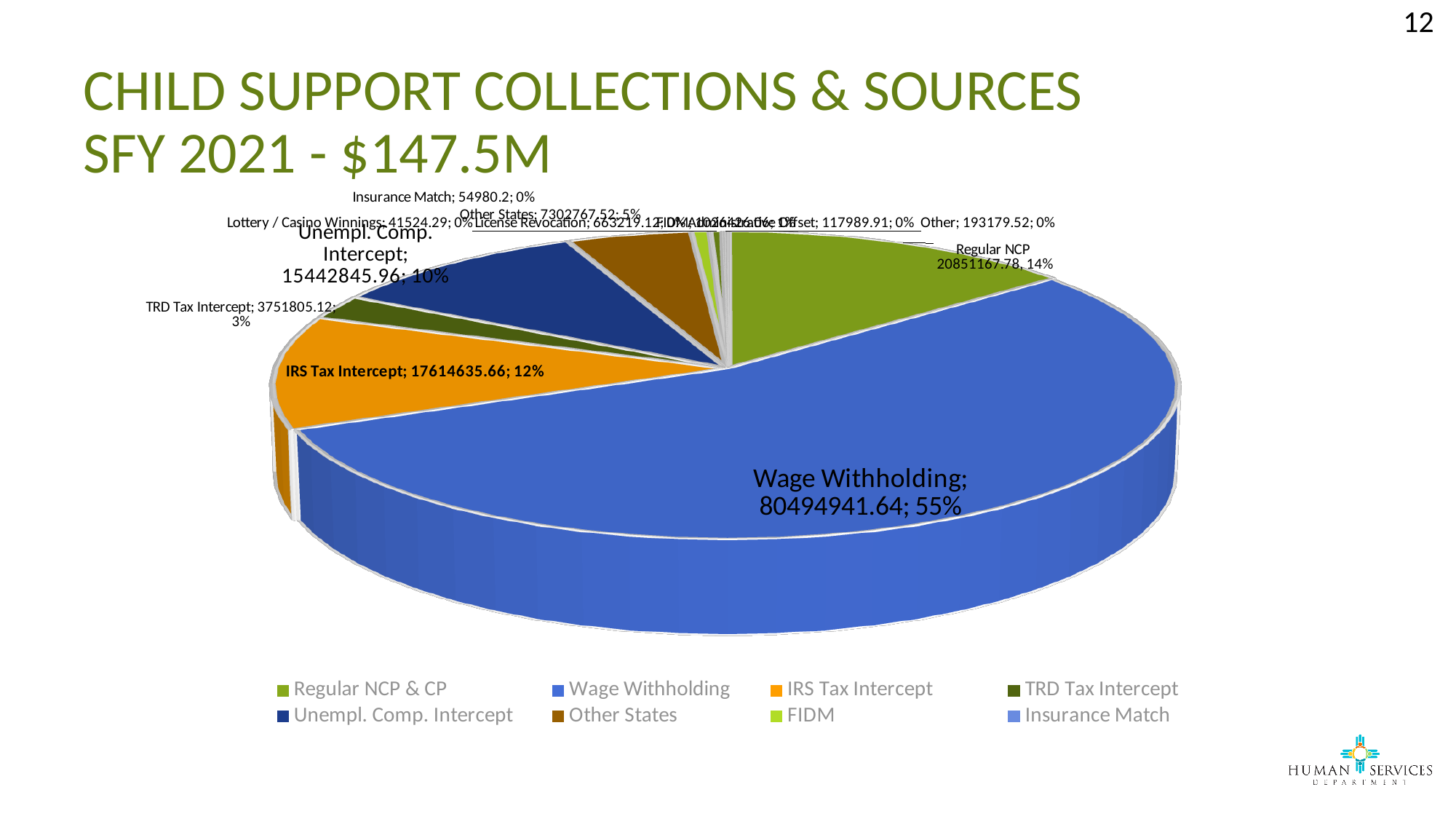

12
# Child support collections & sources SFY 2021 - $147.5M

[unsupported chart]

[unsupported chart]